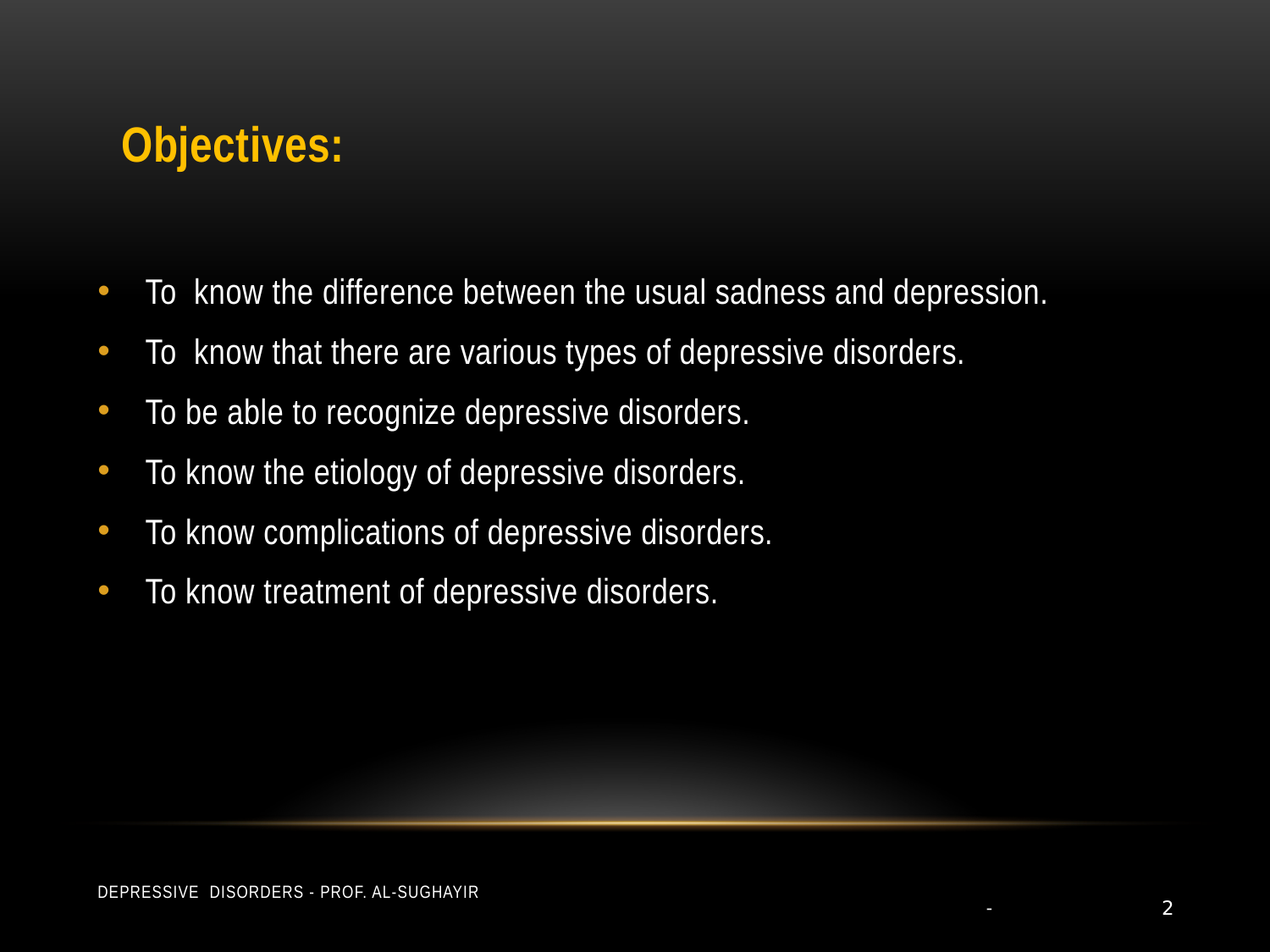

Objectives:

To  know the difference between the usual sadness and depression.
To  know that there are various types of depressive disorders.
To be able to recognize depressive disorders.
To know the etiology of depressive disorders.
To know complications of depressive disorders.
To know treatment of depressive disorders.

Depressive  Disorders - Prof. Al-Sughayir
-
2